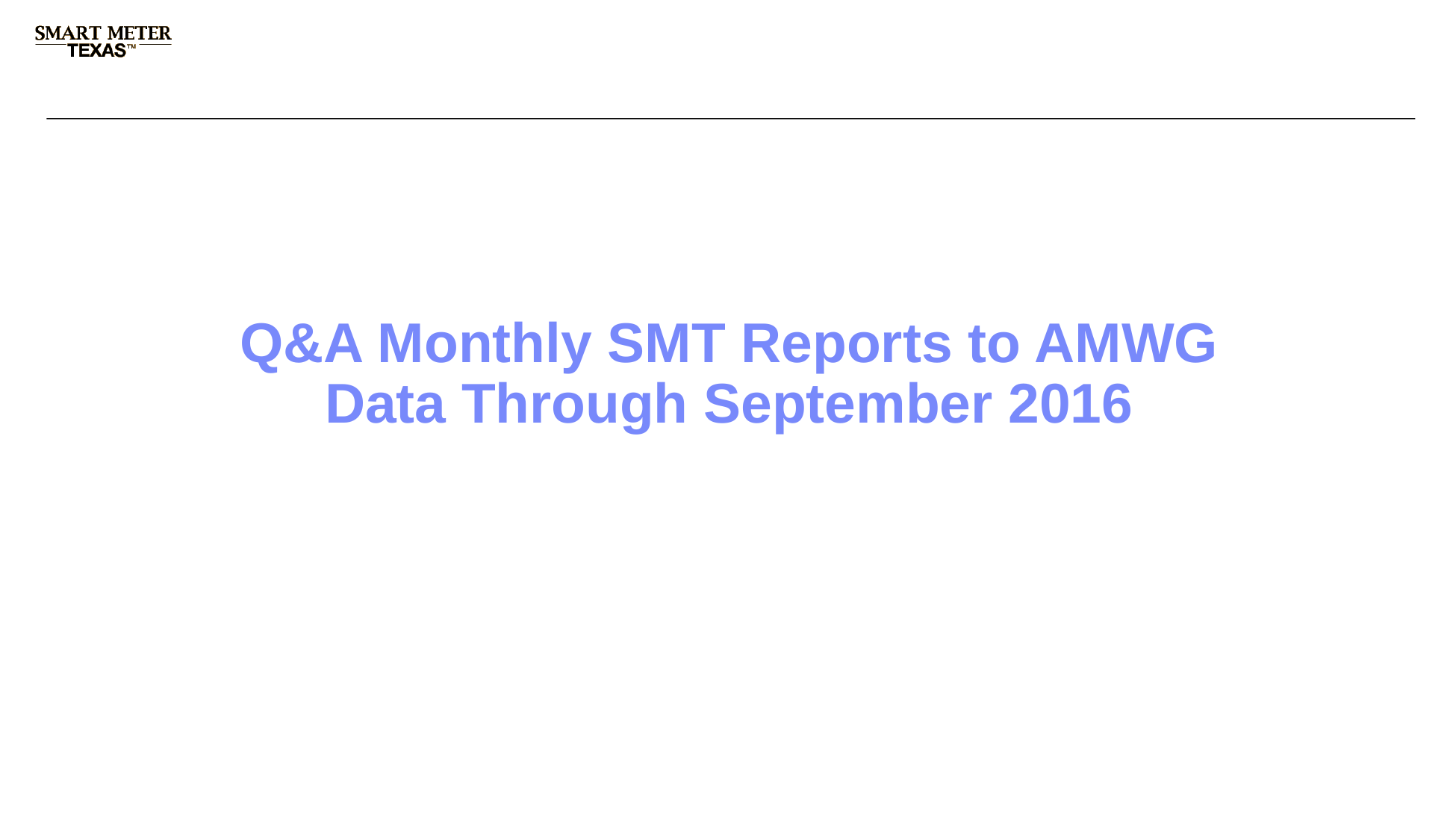

# Q&A Monthly SMT Reports to AMWG Data Through September 2016